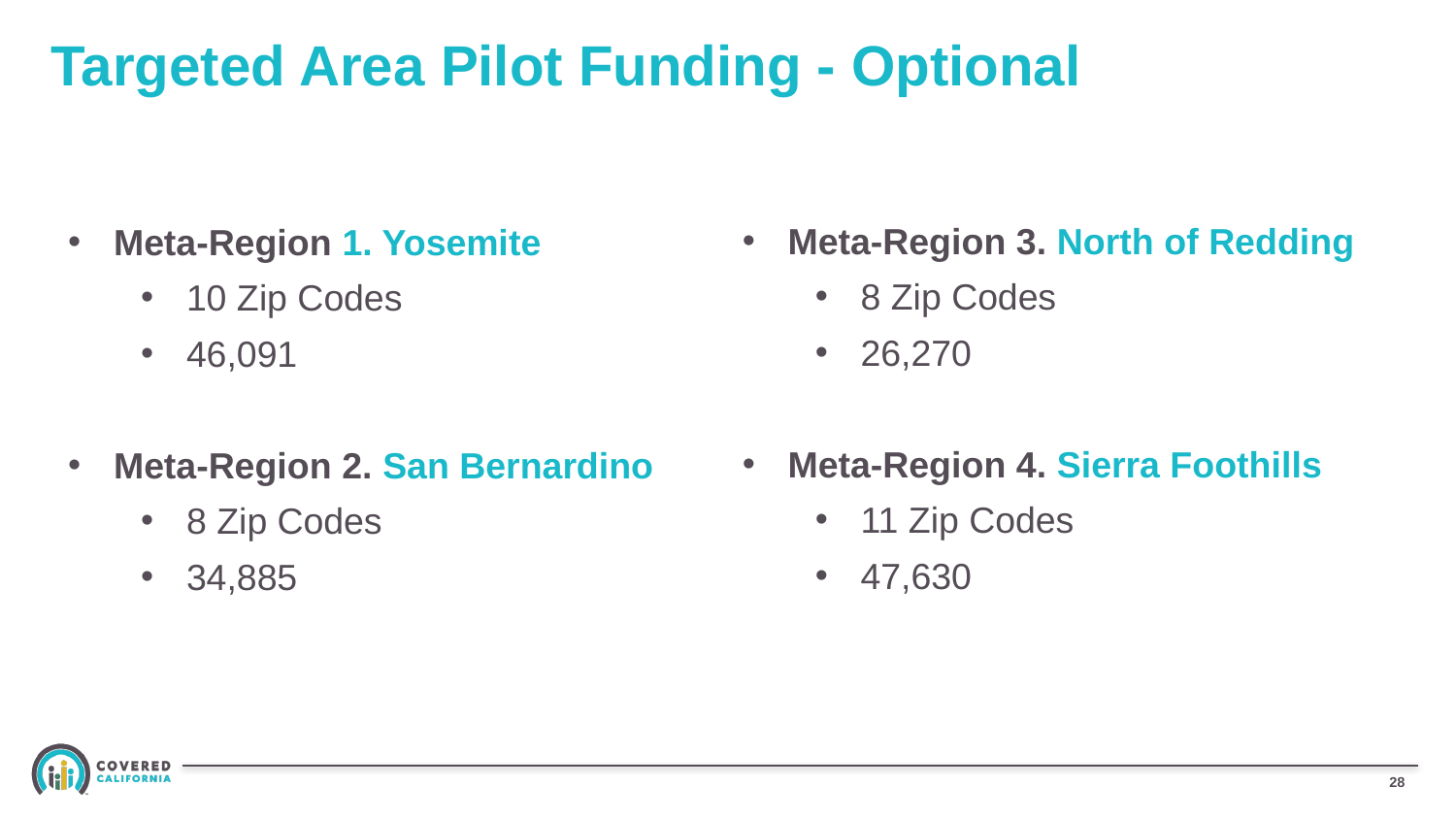

# Targeted Area Pilot Funding - Optional
Meta-Region 3. North of Redding
8 Zip Codes
26,270

Meta-Region 4. Sierra Foothills
11 Zip Codes
47,630
Meta-Region 1. Yosemite
10 Zip Codes
46,091

Meta-Region 2. San Bernardino
8 Zip Codes
34,885
28